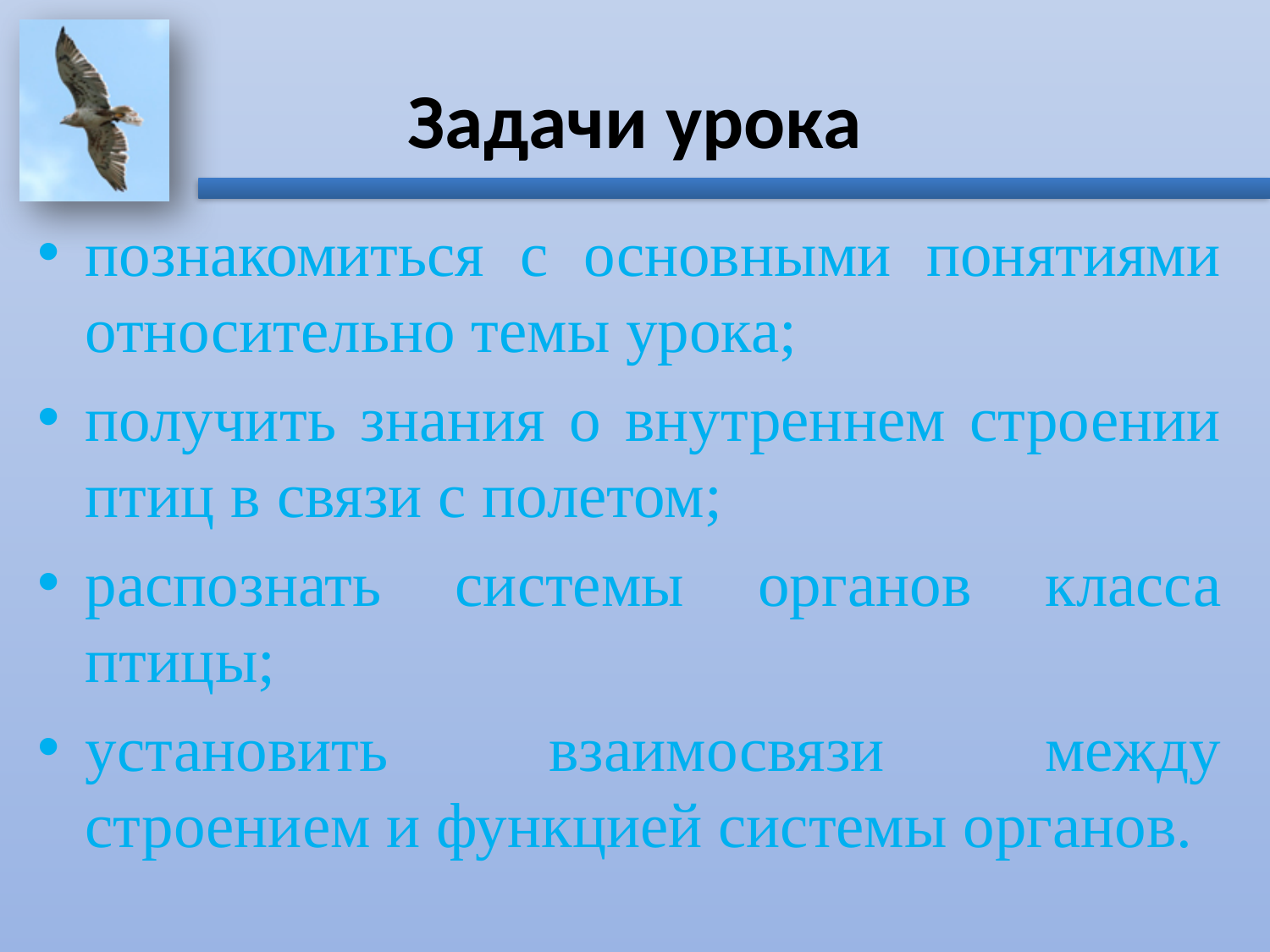

# Задачи урока
познакомиться с основными понятиями относительно темы урока;
получить знания о внутреннем строении птиц в связи с полетом;
распознать системы органов класса птицы;
установить взаимосвязи между строением и функцией системы органов.